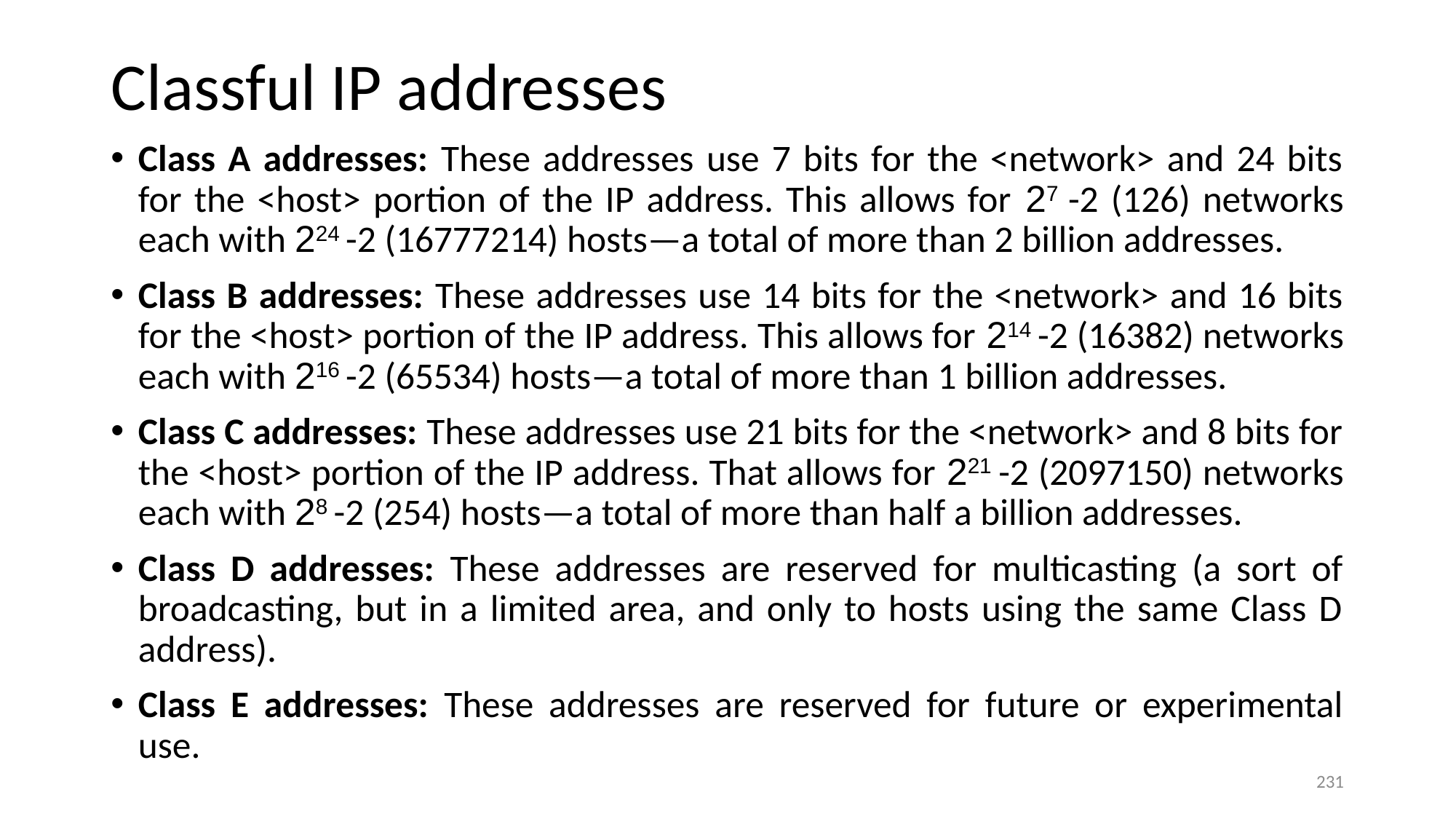

# Classful IP addresses
Class A addresses: These addresses use 7 bits for the <network> and 24 bits for the <host> portion of the IP address. This allows for 27 -2 (126) networks each with 224 -2 (16777214) hosts—a total of more than 2 billion addresses.
Class B addresses: These addresses use 14 bits for the <network> and 16 bits for the <host> portion of the IP address. This allows for 214 -2 (16382) networks each with 216 -2 (65534) hosts—a total of more than 1 billion addresses.
Class C addresses: These addresses use 21 bits for the <network> and 8 bits for the <host> portion of the IP address. That allows for 221 -2 (2097150) networks each with 28 -2 (254) hosts—a total of more than half a billion addresses.
Class D addresses: These addresses are reserved for multicasting (a sort of broadcasting, but in a limited area, and only to hosts using the same Class D address).
Class E addresses: These addresses are reserved for future or experimental use.
231